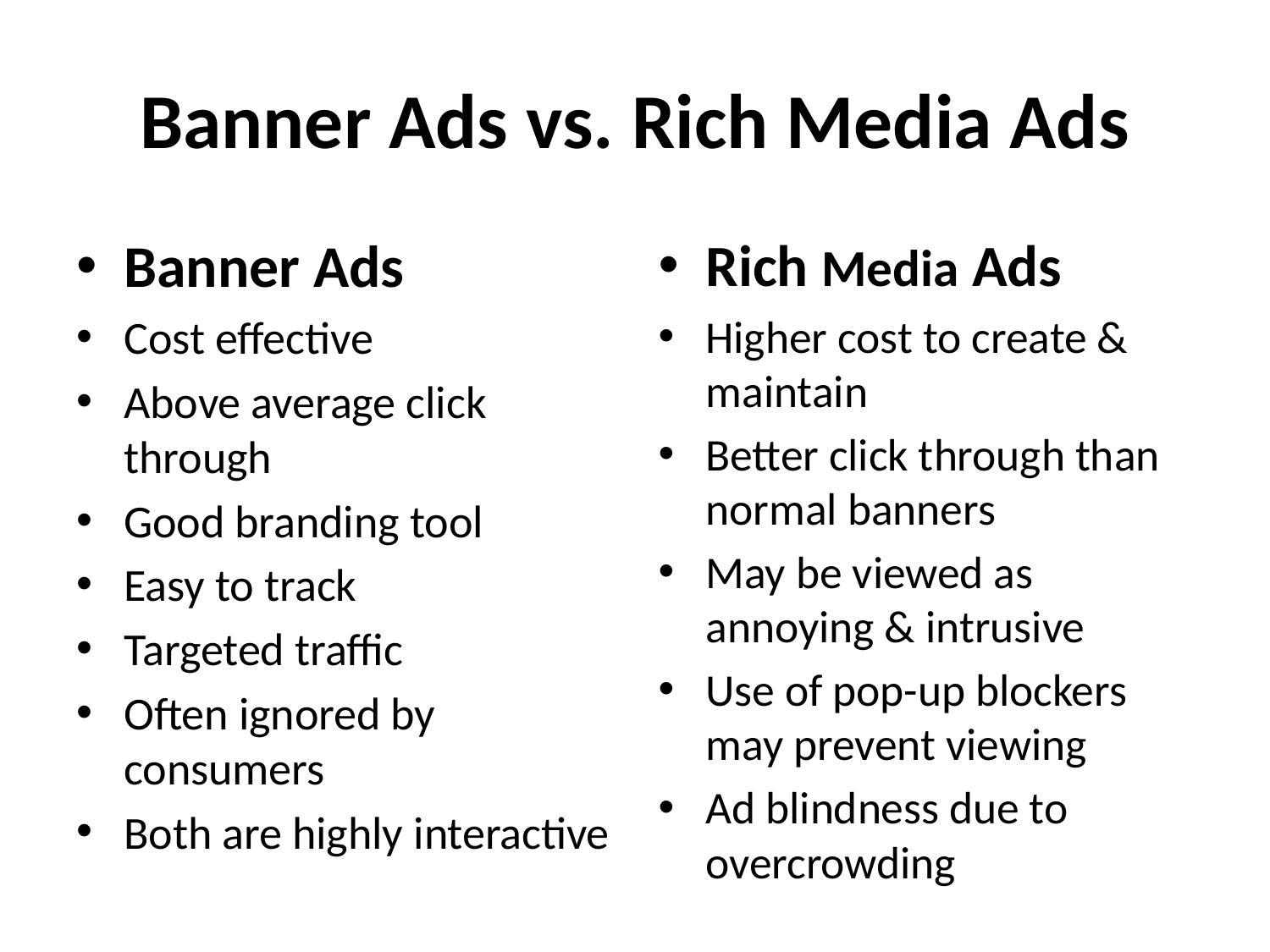

# Banner Ads vs. Rich Media Ads
Banner Ads
Cost effective
Above average click through
Good branding tool
Easy to track
Targeted traffic
Often ignored by consumers
Both are highly interactive
Rich Media Ads
Higher cost to create & maintain
Better click through than normal banners
May be viewed as annoying & intrusive
Use of pop-up blockers may prevent viewing
Ad blindness due to overcrowding